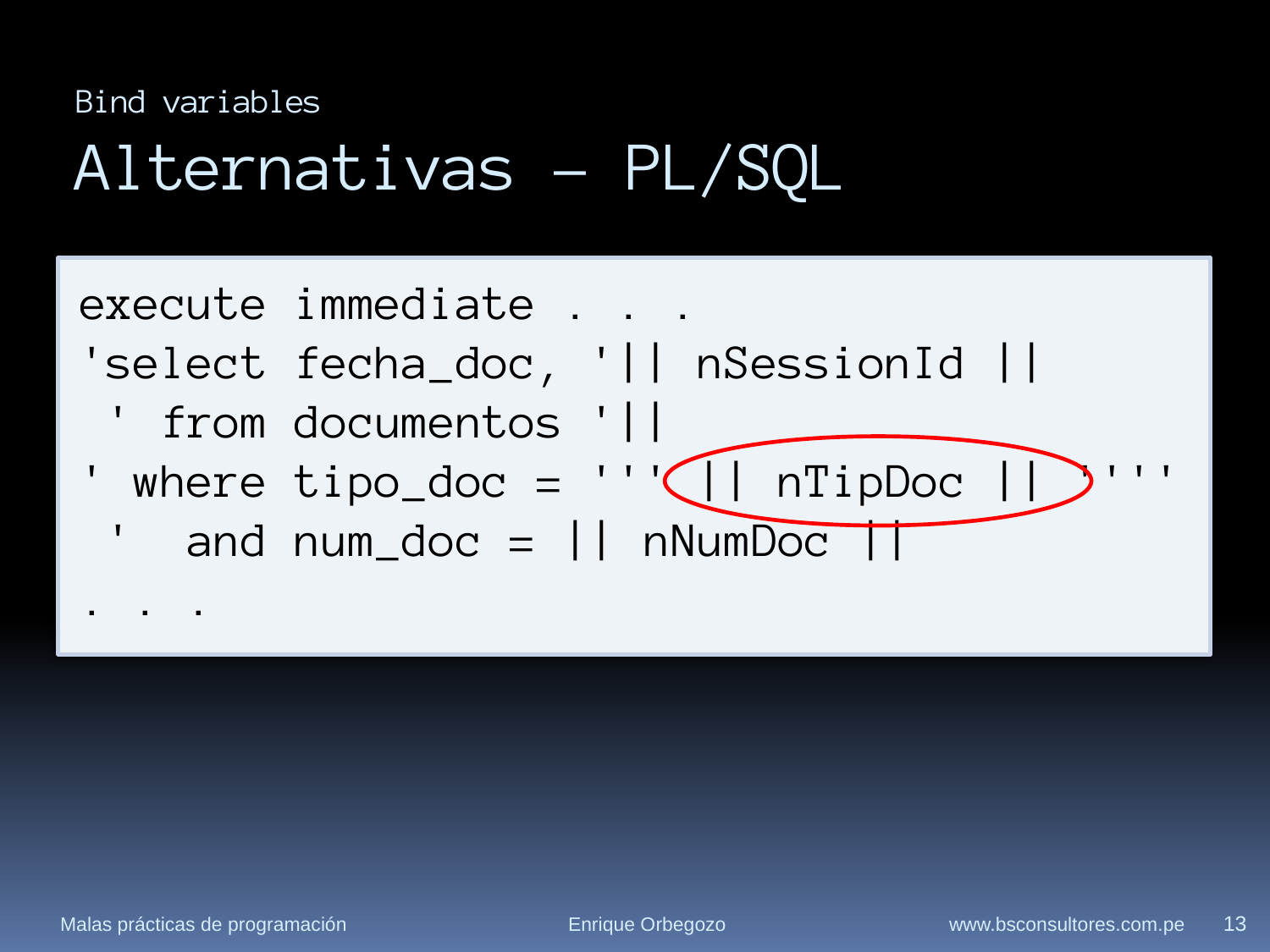

Bind variables
Alternativas – PL/SQL
execute immediate . . .
'select fecha_doc, '|| nSessionId ||
 ' from documentos '||
' where tipo_doc = ''' || nTipDoc || ''''
 '  and num_doc = || nNumDoc ||
. . .

Malas prácticas de programación		Enrique Orbegozo		www.bsconsultores.com.pe
13